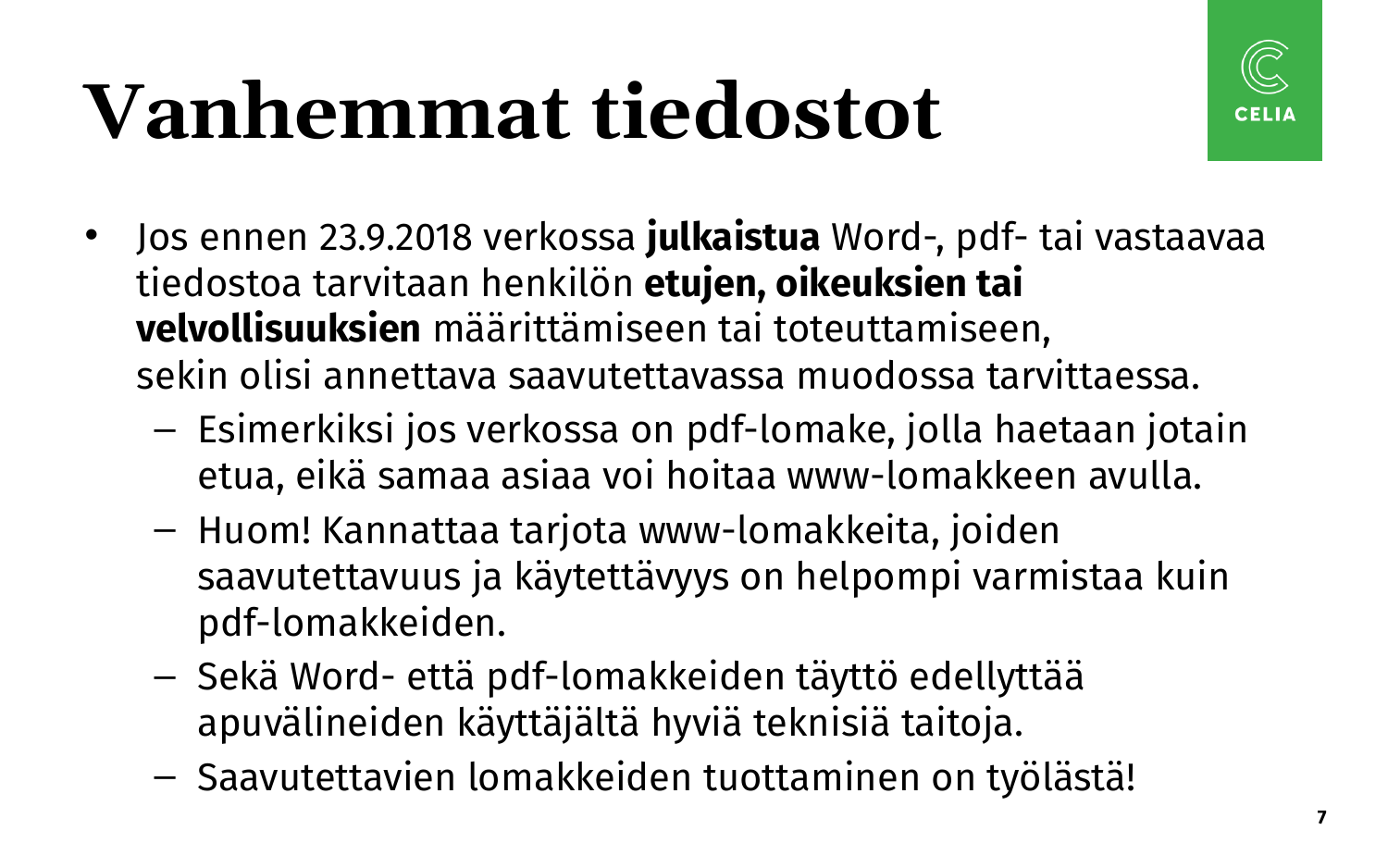

# Vanhemmat tiedostot
Jos ennen 23.9.2018 verkossa julkaistua Word-, pdf- tai vastaavaa tiedostoa tarvitaan henkilön etujen, oikeuksien tai velvollisuuksien määrittämiseen tai toteuttamiseen,
sekin olisi annettava saavutettavassa muodossa tarvittaessa.
Esimerkiksi jos verkossa on pdf-lomake, jolla haetaan jotain etua, eikä samaa asiaa voi hoitaa www-lomakkeen avulla.
Huom! Kannattaa tarjota www-lomakkeita, joiden saavutettavuus ja käytettävyys on helpompi varmistaa kuin pdf-lomakkeiden.
Sekä Word- että pdf-lomakkeiden täyttö edellyttää apuvälineiden käyttäjältä hyviä teknisiä taitoja.
Saavutettavien lomakkeiden tuottaminen on työlästä!
7